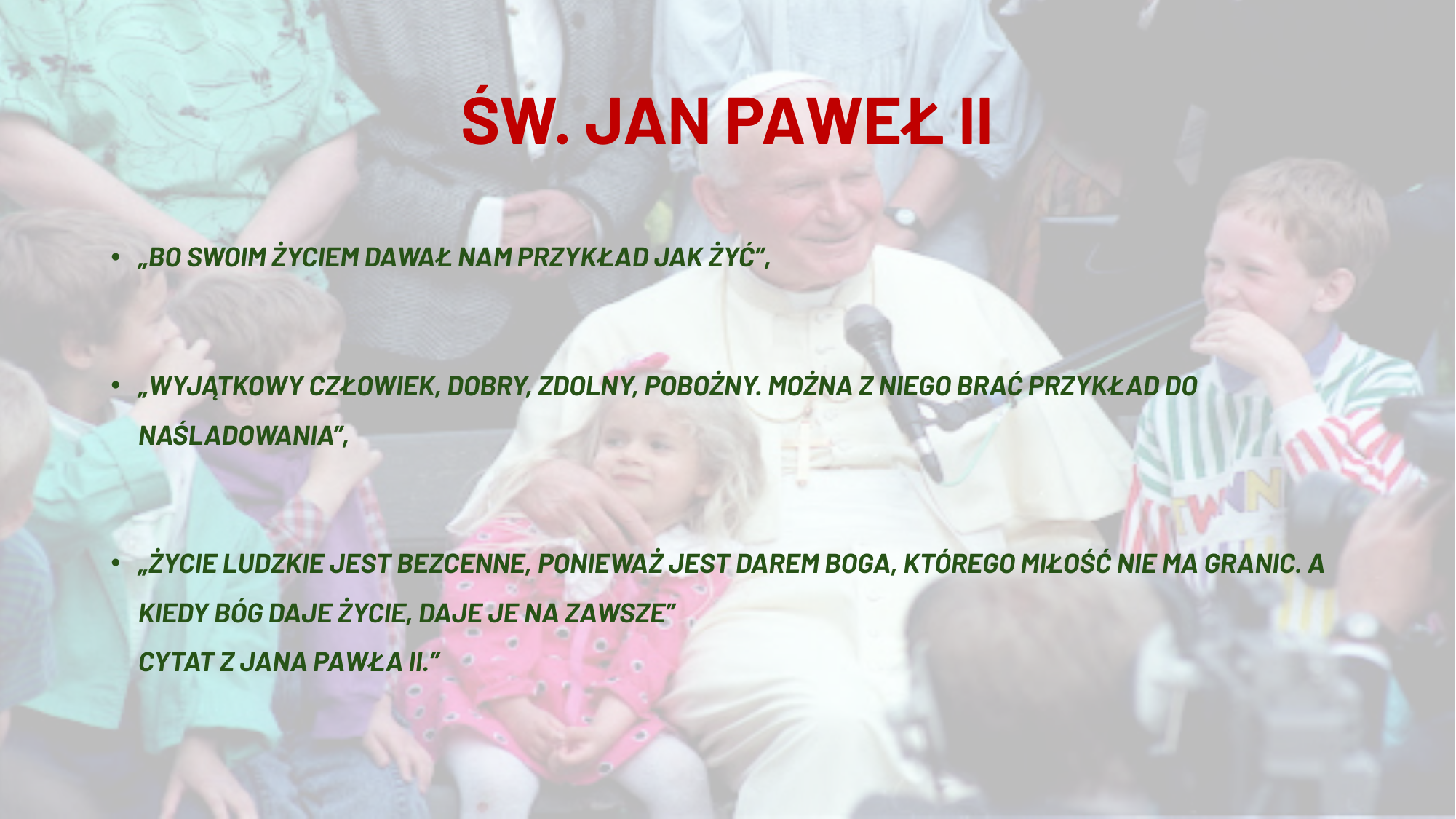

# ŚW. JAN PAWEŁ II
„BO SWOIM ŻYCIEM DAWAŁ NAM PRZYKŁAD JAK ŻYĆ”,

„WYJĄTKOWY CZŁOWIEK, DOBRY, ZDOLNY, POBOŻNY. MOŻNA Z NIEGO BRAĆ PRZYKŁAD DO NAŚLADOWANIA”,

„ŻYCIE LUDZKIE JEST BEZCENNE, PONIEWAŻ JEST DAREM BOGA, KTÓREGO MIŁOŚĆ NIE MA GRANIC. A KIEDY BÓG DAJE ŻYCIE, DAJE JE NA ZAWSZE”
CYTAT Z JANA PAWŁA II.”